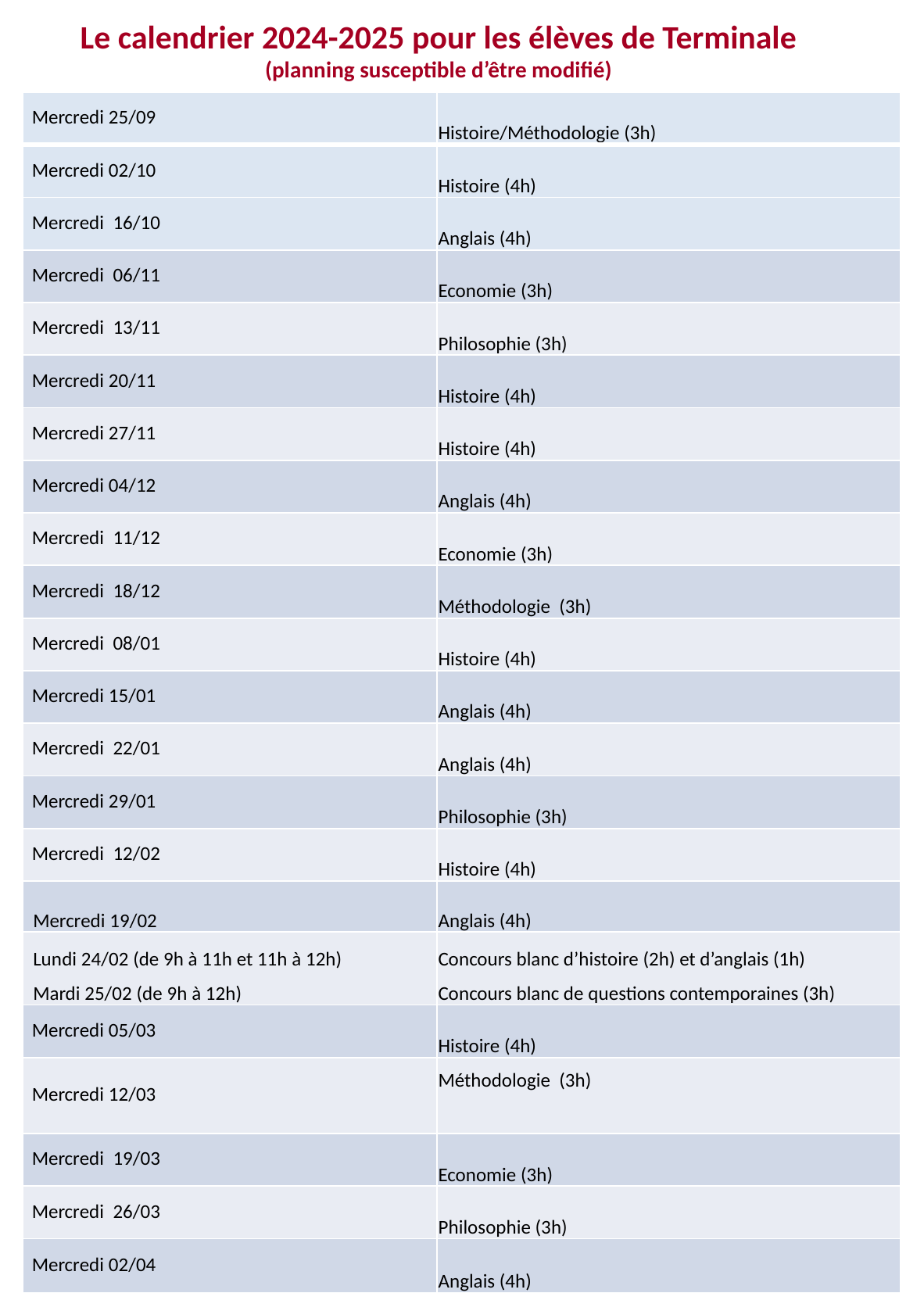

Le calendrier 2024-2025 pour les élèves de Terminale
(planning susceptible d’être modifié)

| Mercredi 25/09 | Histoire/Méthodologie (3h) |
| --- | --- |
| Mercredi 02/10 | Histoire (4h) |
| Mercredi 16/10 | Anglais (4h) |
| Mercredi 06/11 | Economie (3h) |
| Mercredi 13/11 | Philosophie (3h) |
| Mercredi 20/11 | Histoire (4h) |
| Mercredi 27/11 | Histoire (4h) |
| Mercredi 04/12 | Anglais (4h) |
| Mercredi 11/12 | Economie (3h) |
| Mercredi 18/12 | Méthodologie (3h) |
| Mercredi 08/01 | Histoire (4h) |
| Mercredi 15/01 | Anglais (4h) |
| Mercredi 22/01 | Anglais (4h) |
| Mercredi 29/01 | Philosophie (3h) |
| Mercredi 12/02 | Histoire (4h) |
| Mercredi 19/02 | Anglais (4h) |
| Lundi 24/02 (de 9h à 11h et 11h à 12h) Mardi 25/02 (de 9h à 12h) | Concours blanc d’histoire (2h) et d’anglais (1h) Concours blanc de questions contemporaines (3h) |
| Mercredi 05/03 | Histoire (4h) |
| Mercredi 12/03 | Méthodologie (3h) |
| Mercredi 19/03 | Economie (3h) |
| Mercredi 26/03 | Philosophie (3h) |
| Mercredi 02/04 | Anglais (4h) |
|  |  |